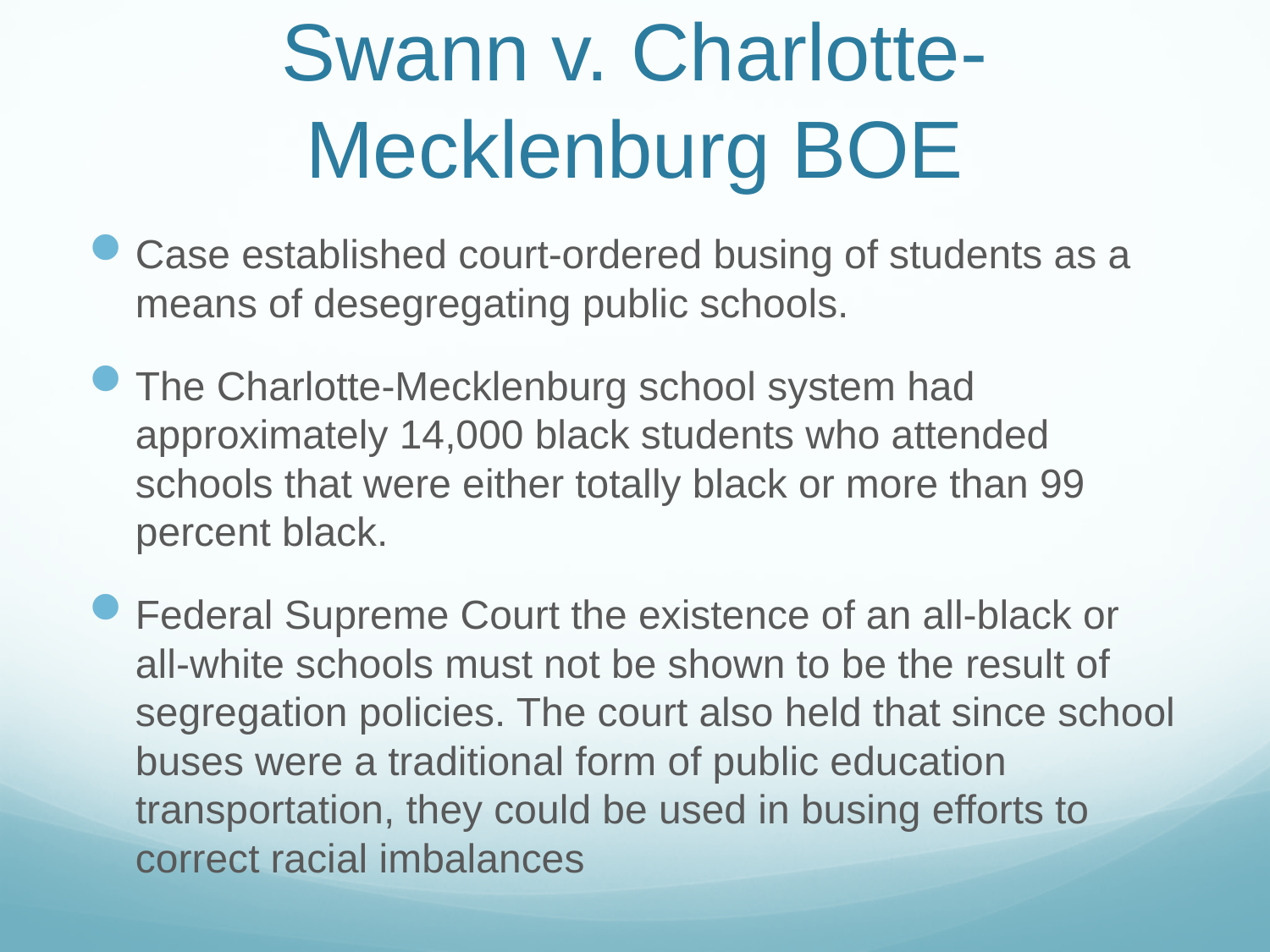

# Swann v. Charlotte-Mecklenburg BOE
Case established court-ordered busing of students as a means of desegregating public schools.
The Charlotte-Mecklenburg school system had approximately 14,000 black students who attended schools that were either totally black or more than 99 percent black.
Federal Supreme Court the existence of an all-black or all-white schools must not be shown to be the result of segregation policies. The court also held that since school buses were a traditional form of public education transportation, they could be used in busing efforts to correct racial imbalances